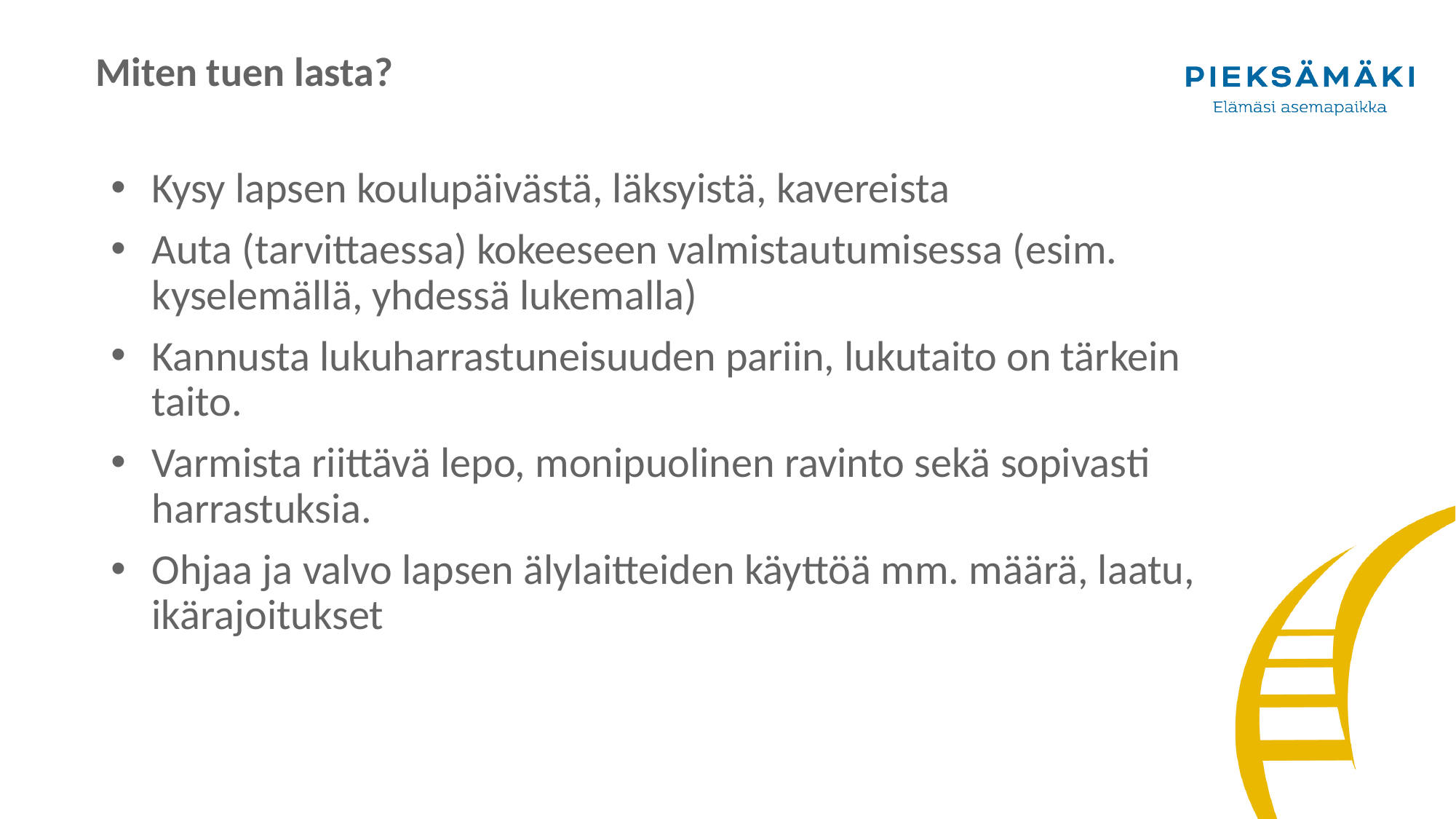

# Miten tuen lasta?
Kysy lapsen koulupäivästä, läksyistä, kavereista
Auta (tarvittaessa) kokeeseen valmistautumisessa (esim. kyselemällä, yhdessä lukemalla)
Kannusta lukuharrastuneisuuden pariin, lukutaito on tärkein taito.
Varmista riittävä lepo, monipuolinen ravinto sekä sopivasti harrastuksia.
Ohjaa ja valvo lapsen älylaitteiden käyttöä mm. määrä, laatu, ikärajoitukset